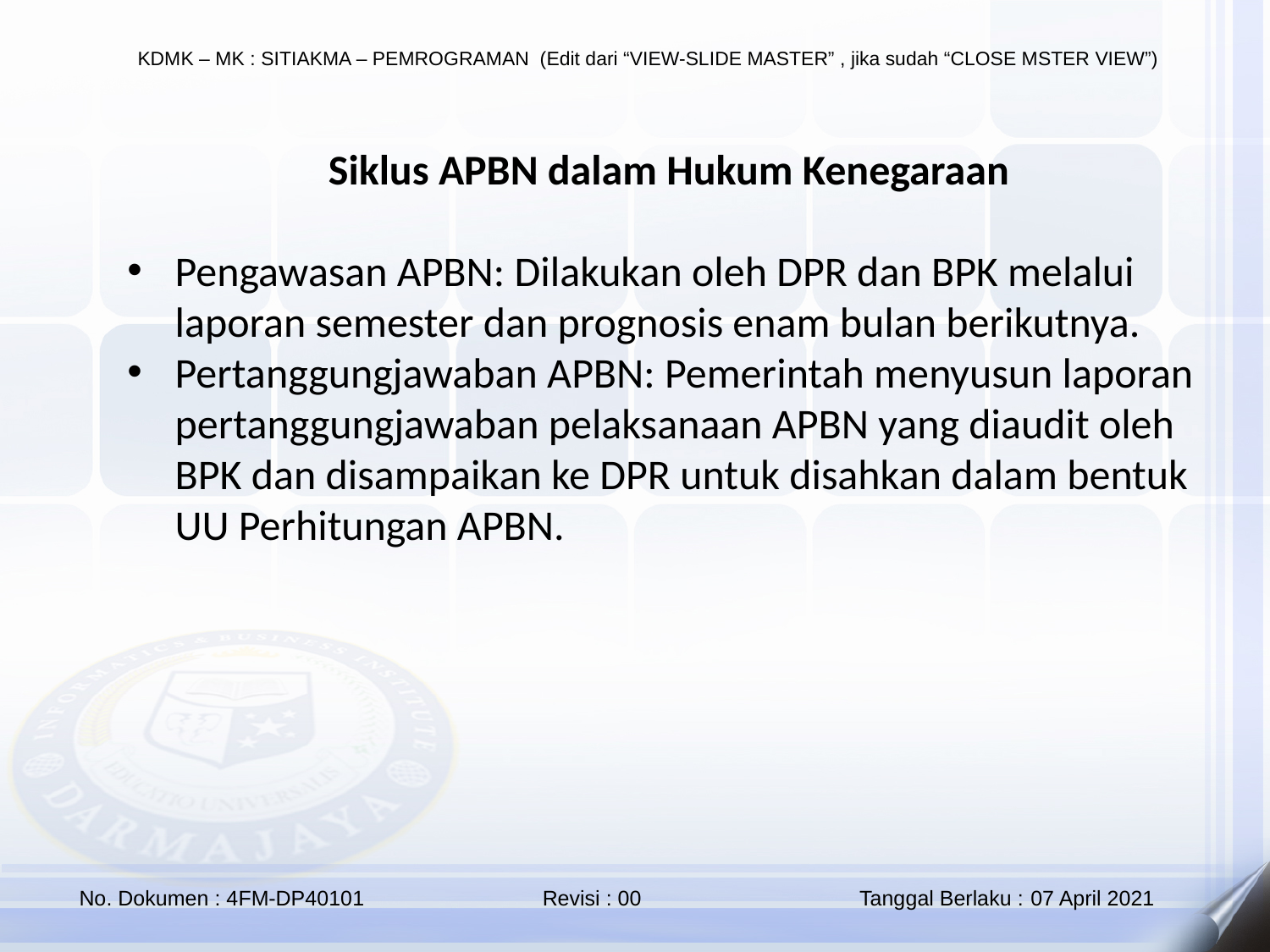

Siklus APBN dalam Hukum Kenegaraan

Pengawasan APBN: Dilakukan oleh DPR dan BPK melalui laporan semester dan prognosis enam bulan berikutnya.
Pertanggungjawaban APBN: Pemerintah menyusun laporan pertanggungjawaban pelaksanaan APBN yang diaudit oleh BPK dan disampaikan ke DPR untuk disahkan dalam bentuk UU Perhitungan APBN.